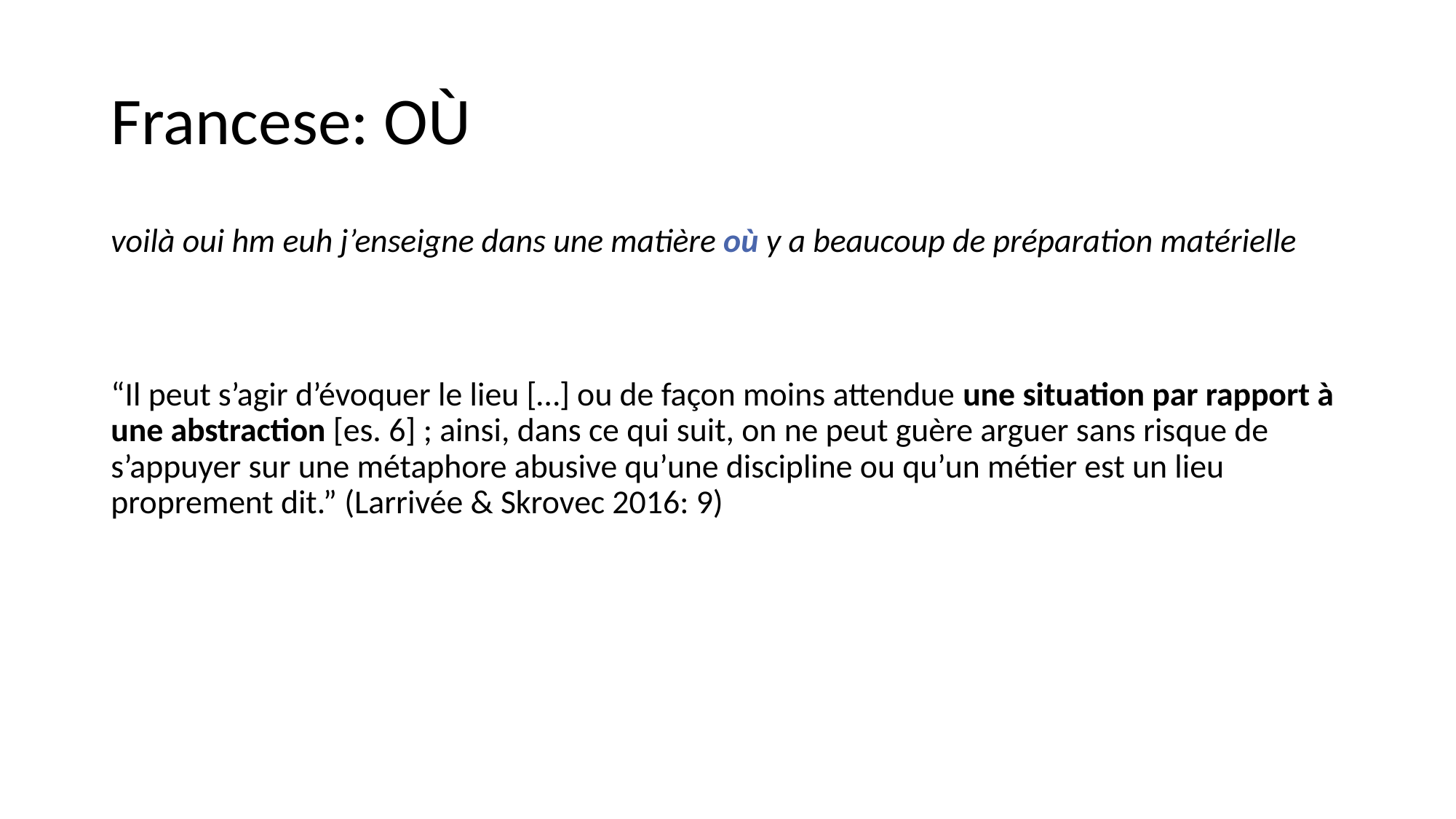

# Francese: OÙ
voilà oui hm euh j’enseigne dans une matière où y a beaucoup de préparation matérielle

“Il peut s’agir d’évoquer le lieu […] ou de façon moins attendue une situation par rapport à une abstraction [es. 6] ; ainsi, dans ce qui suit, on ne peut guère arguer sans risque de s’appuyer sur une métaphore abusive qu’une discipline ou qu’un métier est un lieu proprement dit.” (Larrivée & Skrovec 2016: 9)